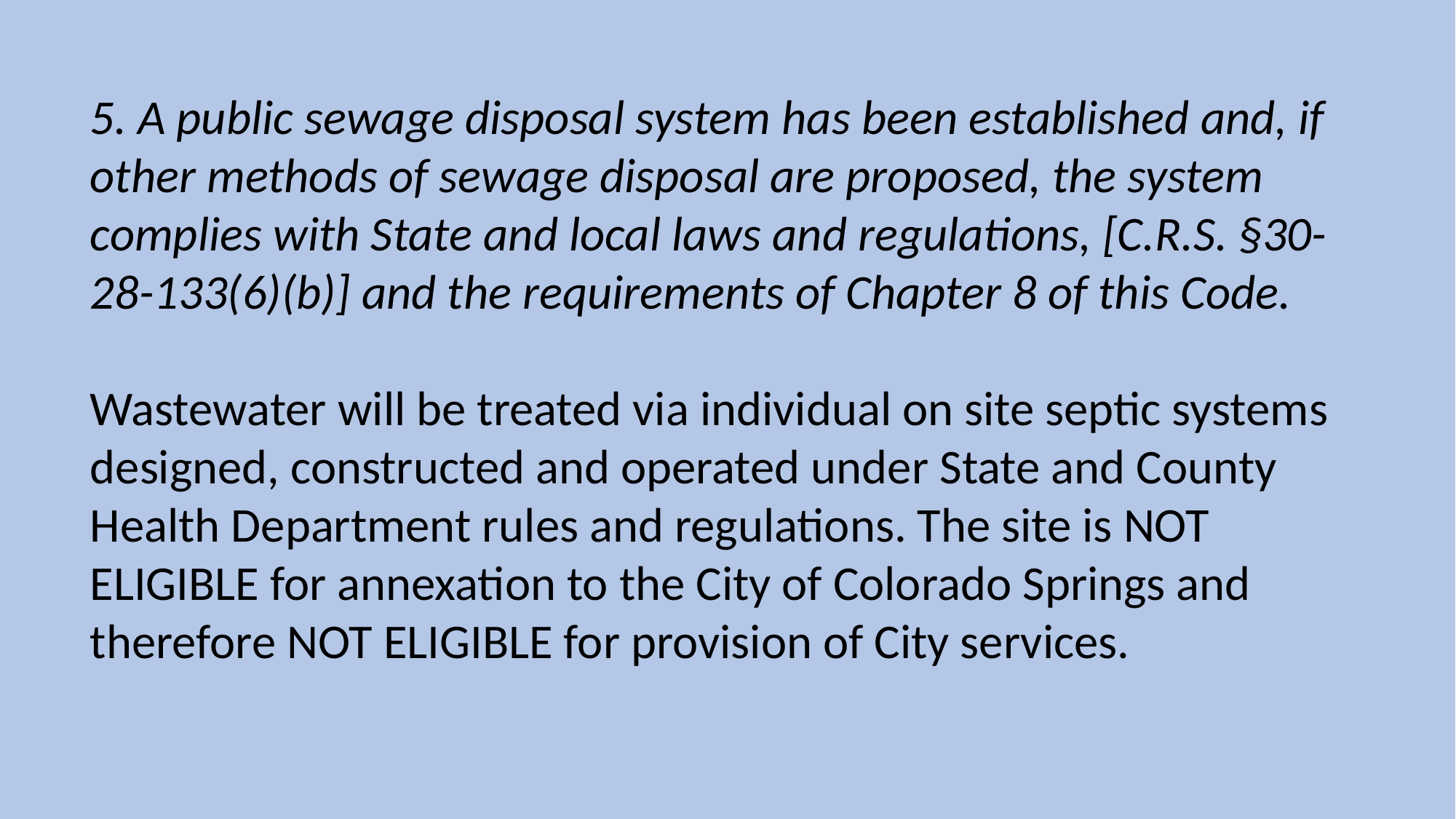

5. A public sewage disposal system has been established and, if other methods of sewage disposal are proposed, the system complies with State and local laws and regulations, [C.R.S. §30-28-133(6)(b)] and the requirements of Chapter 8 of this Code.

Wastewater will be treated via individual on site septic systems designed, constructed and operated under State and County Health Department rules and regulations. The site is NOT ELIGIBLE for annexation to the City of Colorado Springs and therefore NOT ELIGIBLE for provision of City services.